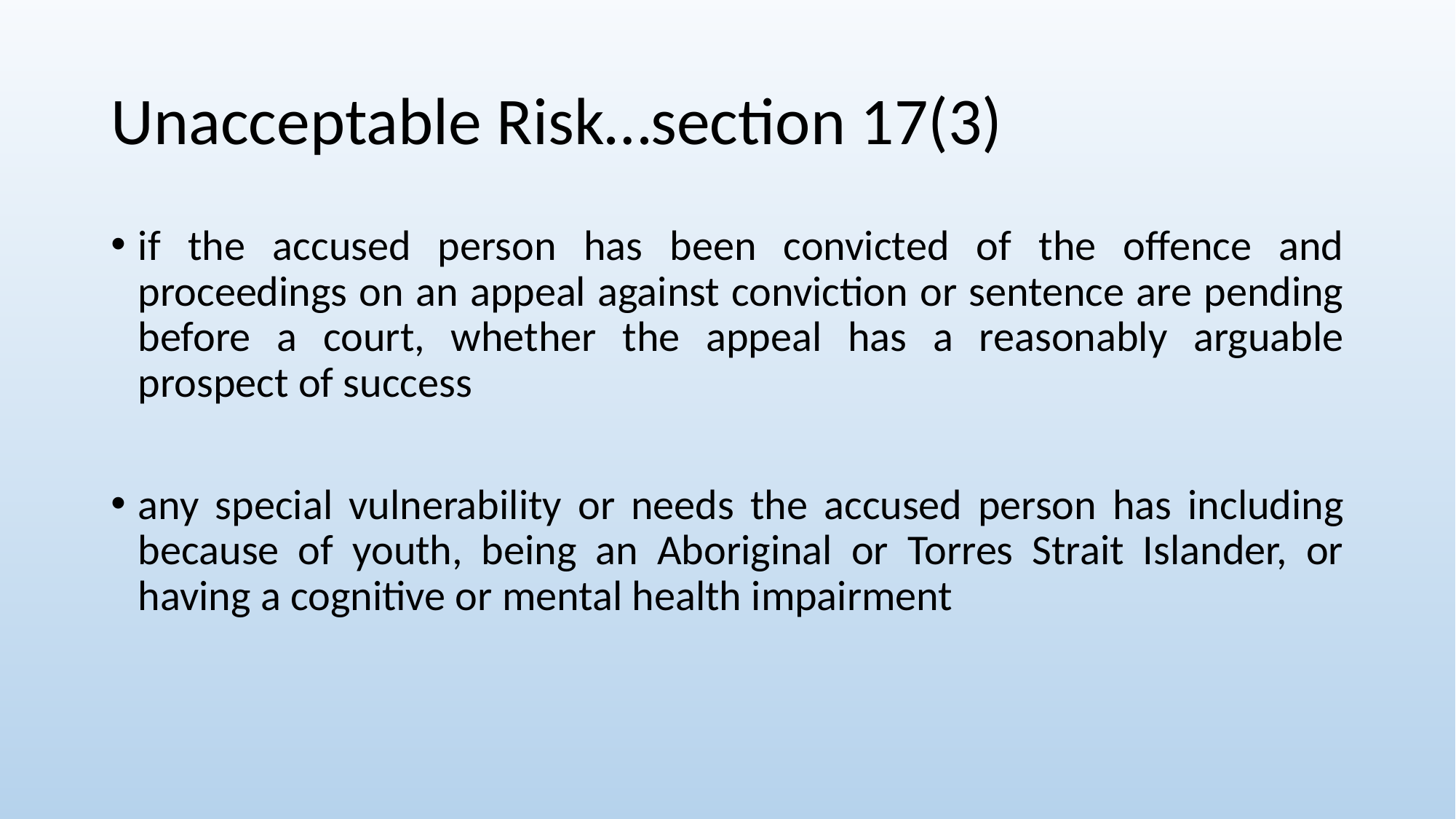

# Unacceptable Risk…section 17(3)
if the accused person has been convicted of the offence and proceedings on an appeal against conviction or sentence are pending before a court, whether the appeal has a reasonably arguable prospect of success

any special vulnerability or needs the accused person has including because of youth, being an Aboriginal or Torres Strait Islander, or having a cognitive or mental health impairment